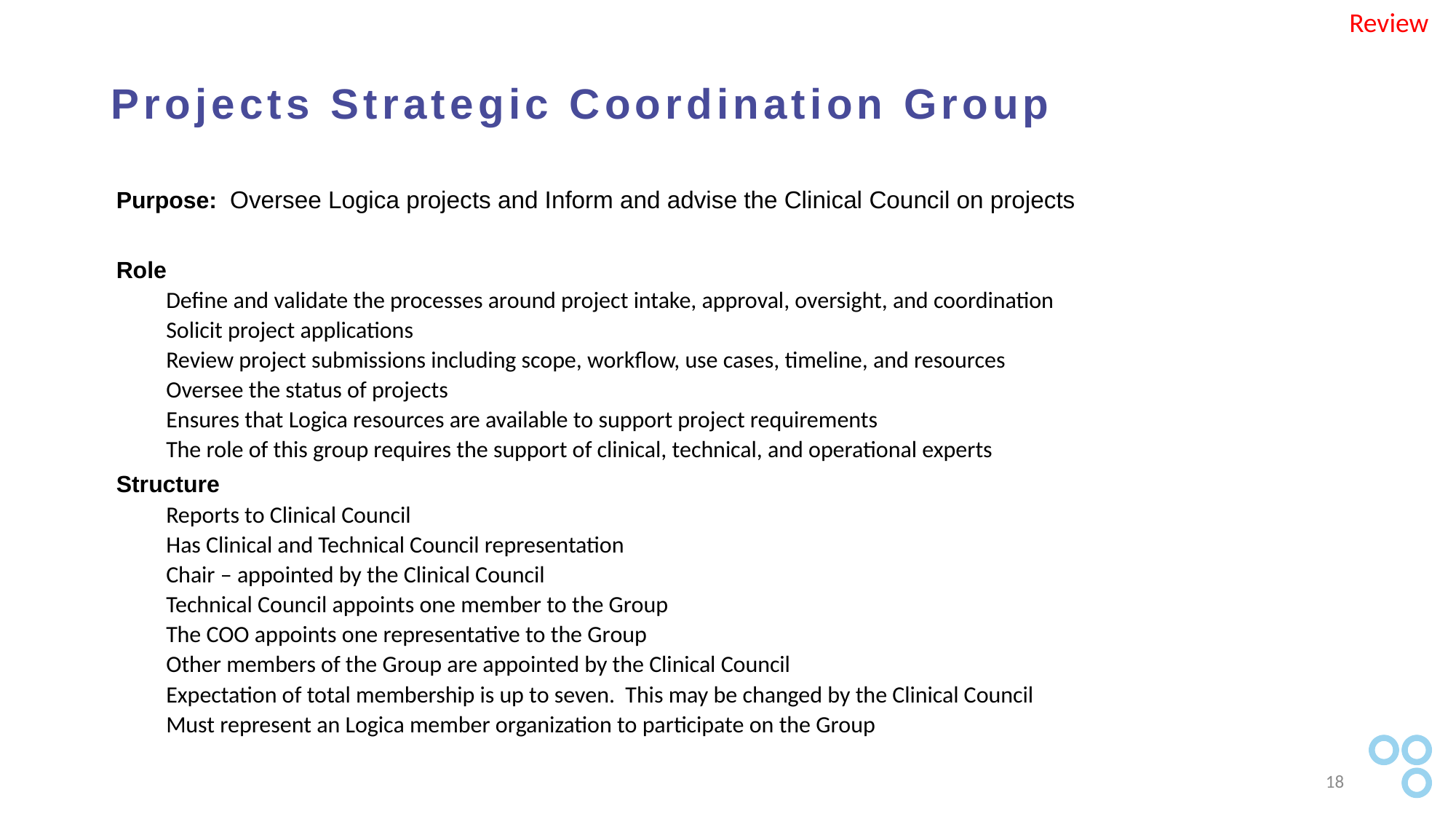

Review
# Projects Strategic Coordination Group
Purpose:  Oversee Logica projects and Inform and advise the Clinical Council on projects

Role
Define and validate the processes around project intake, approval, oversight, and coordination
Solicit project applications
Review project submissions including scope, workflow, use cases, timeline, and resources
Oversee the status of projects
Ensures that Logica resources are available to support project requirements
The role of this group requires the support of clinical, technical, and operational experts
Structure
Reports to Clinical Council
Has Clinical and Technical Council representation
Chair – appointed by the Clinical Council
Technical Council appoints one member to the Group
The COO appoints one representative to the Group
Other members of the Group are appointed by the Clinical Council
Expectation of total membership is up to seven.  This may be changed by the Clinical Council
Must represent an Logica member organization to participate on the Group

18